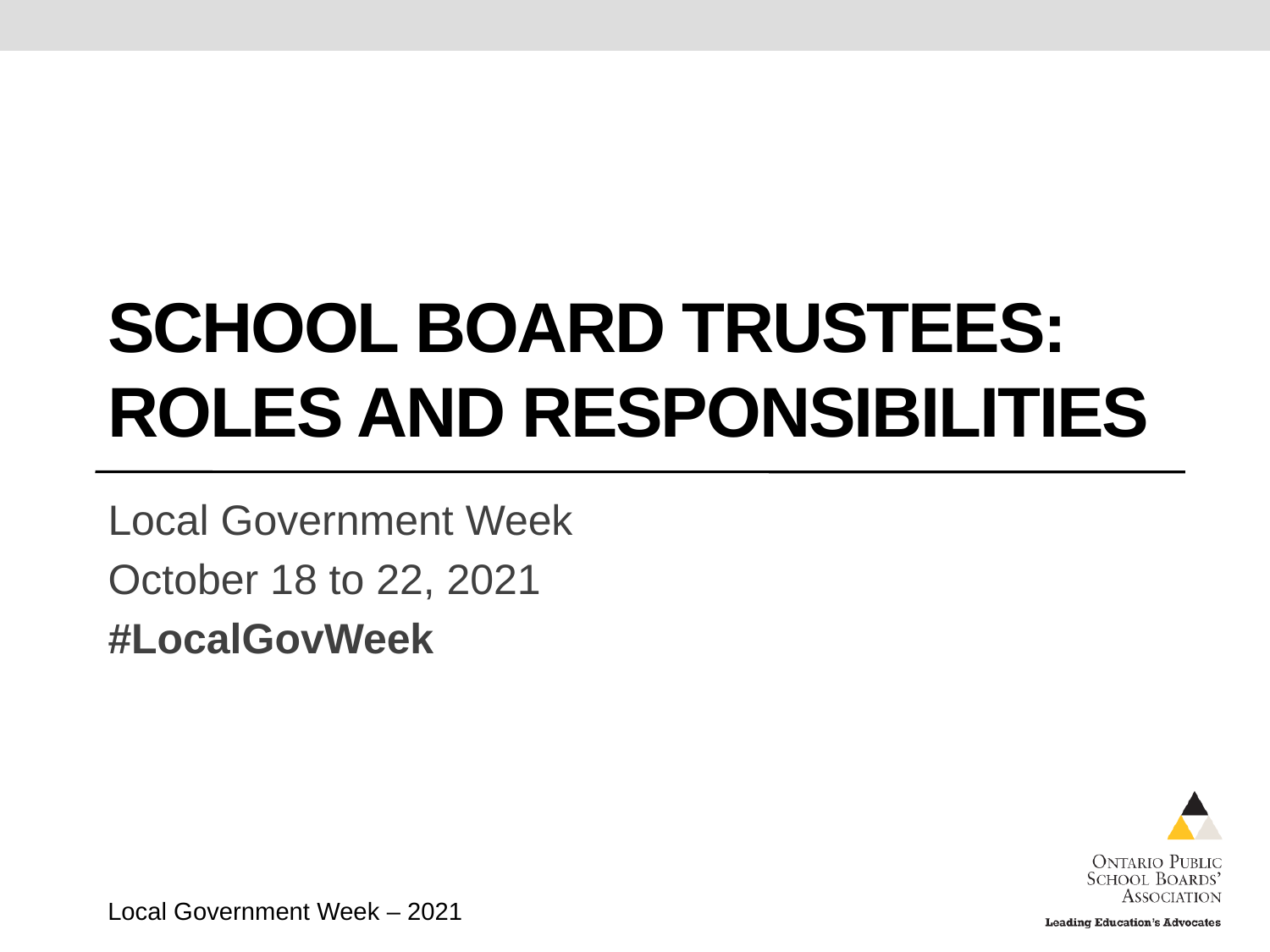

# School board trustees: roles and responsibilities
Local Government Week
October 18 to 22, 2021
#LocalGovWeek